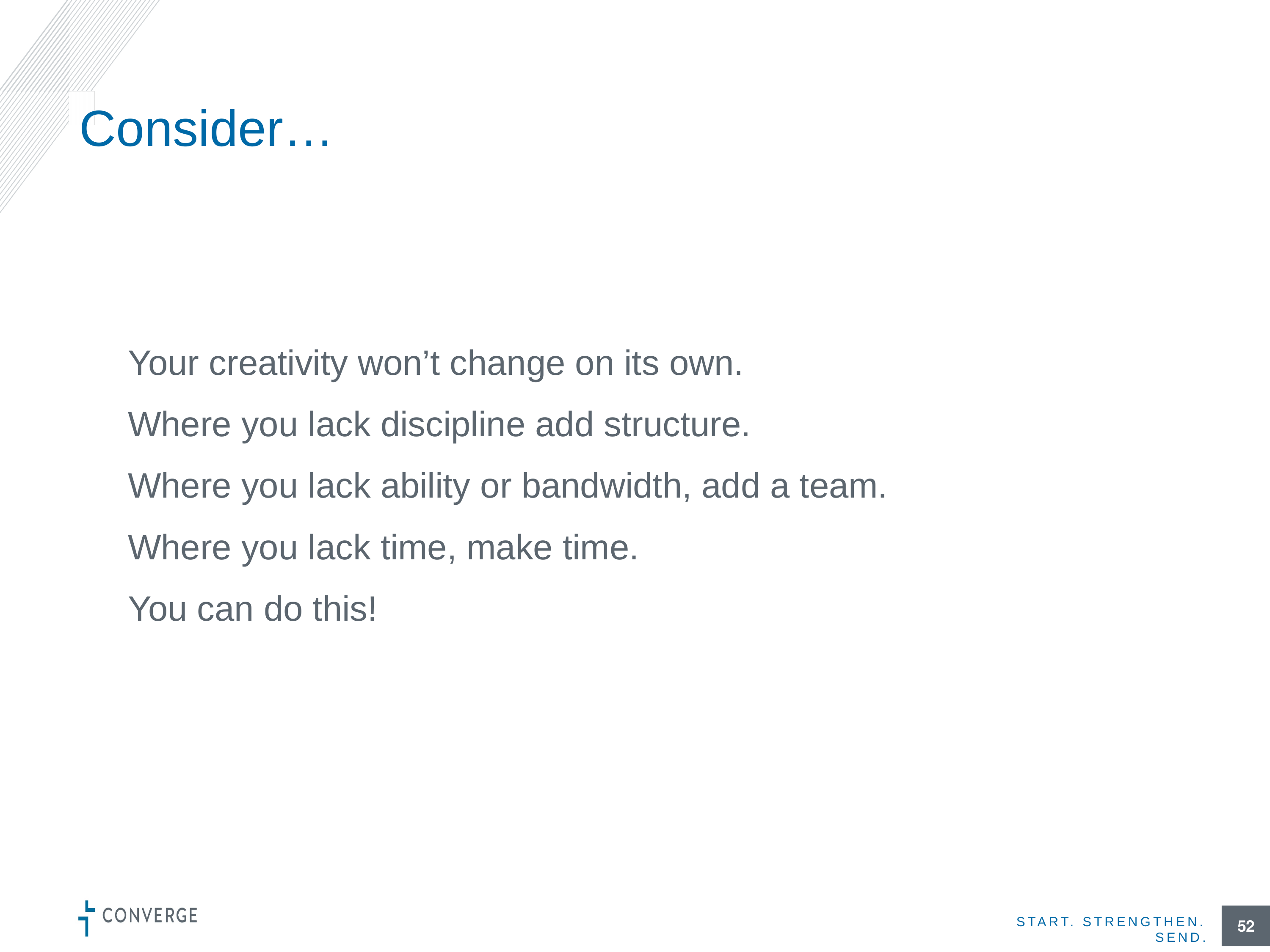

# Consider…

Your creativity won’t change on its own.
Where you lack discipline add structure.
Where you lack ability or bandwidth, add a team.
Where you lack time, make time.
You can do this!
52